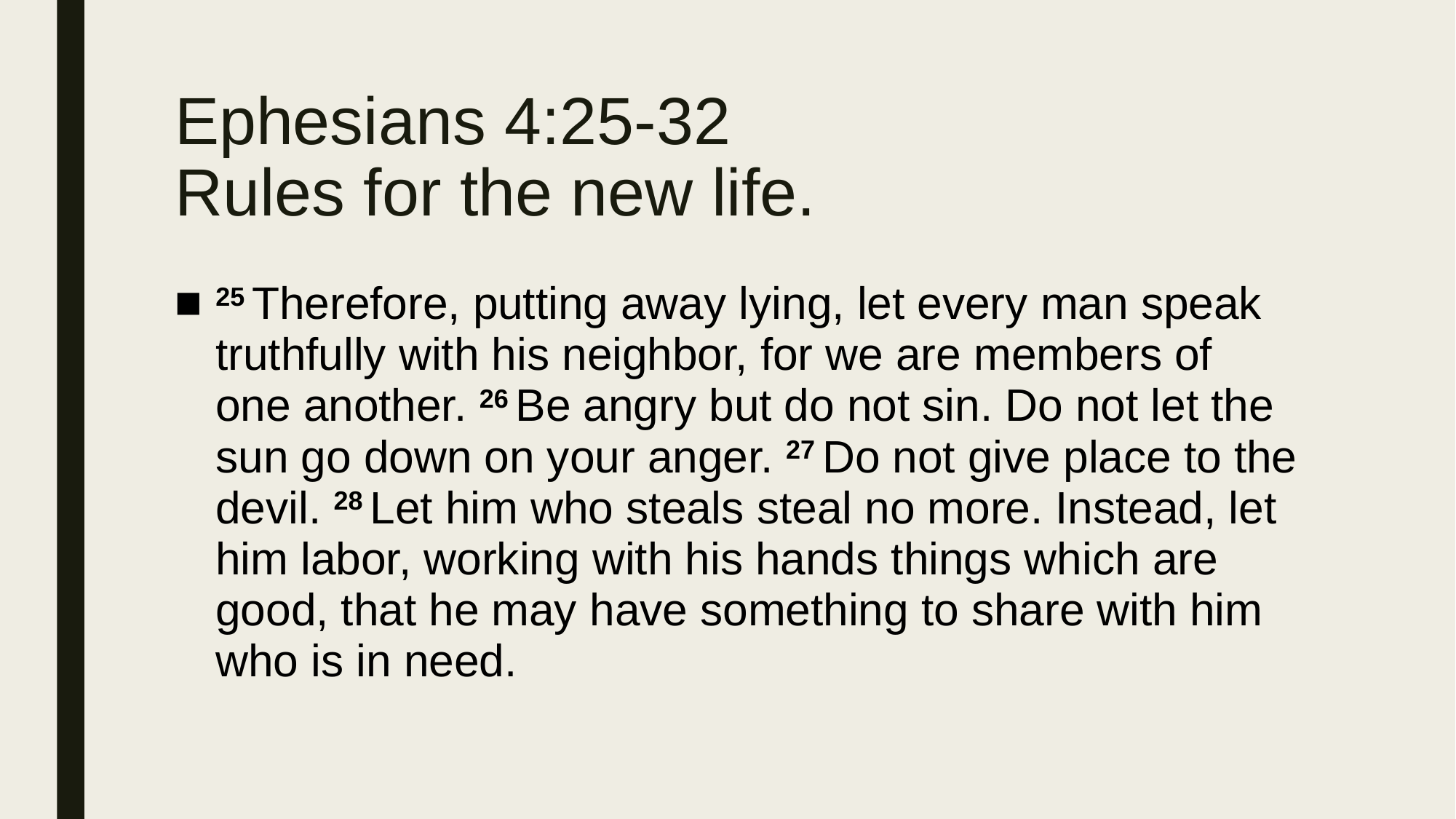

# Ephesians 4:25-32 Rules for the new life.
25 Therefore, putting away lying, let every man speak truthfully with his neighbor, for we are members of one another. 26 Be angry but do not sin. Do not let the sun go down on your anger. 27 Do not give place to the devil. 28 Let him who steals steal no more. Instead, let him labor, working with his hands things which are good, that he may have something to share with him who is in need.